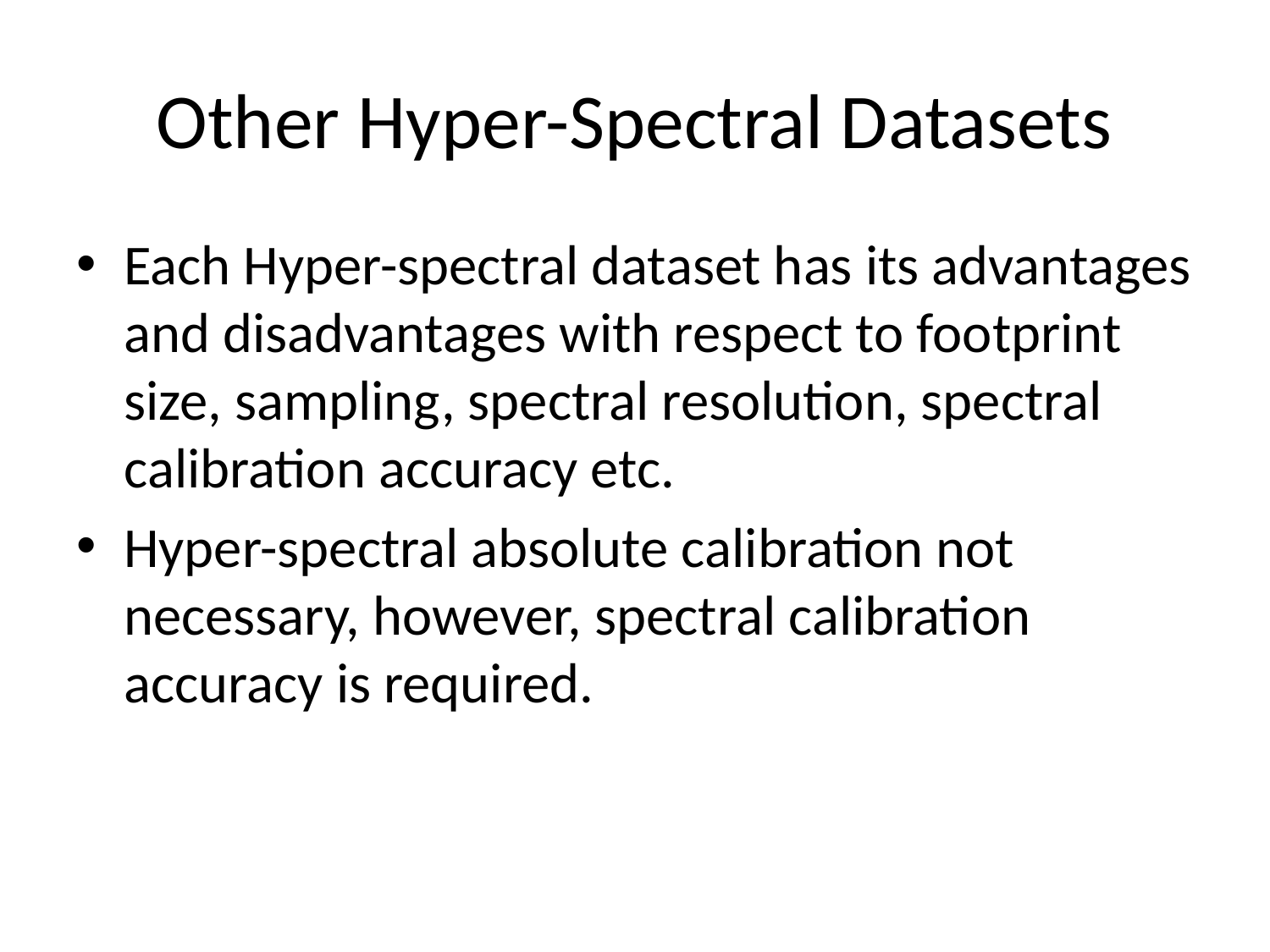

# Other Hyper-Spectral Datasets
Each Hyper-spectral dataset has its advantages and disadvantages with respect to footprint size, sampling, spectral resolution, spectral calibration accuracy etc.
Hyper-spectral absolute calibration not necessary, however, spectral calibration accuracy is required.